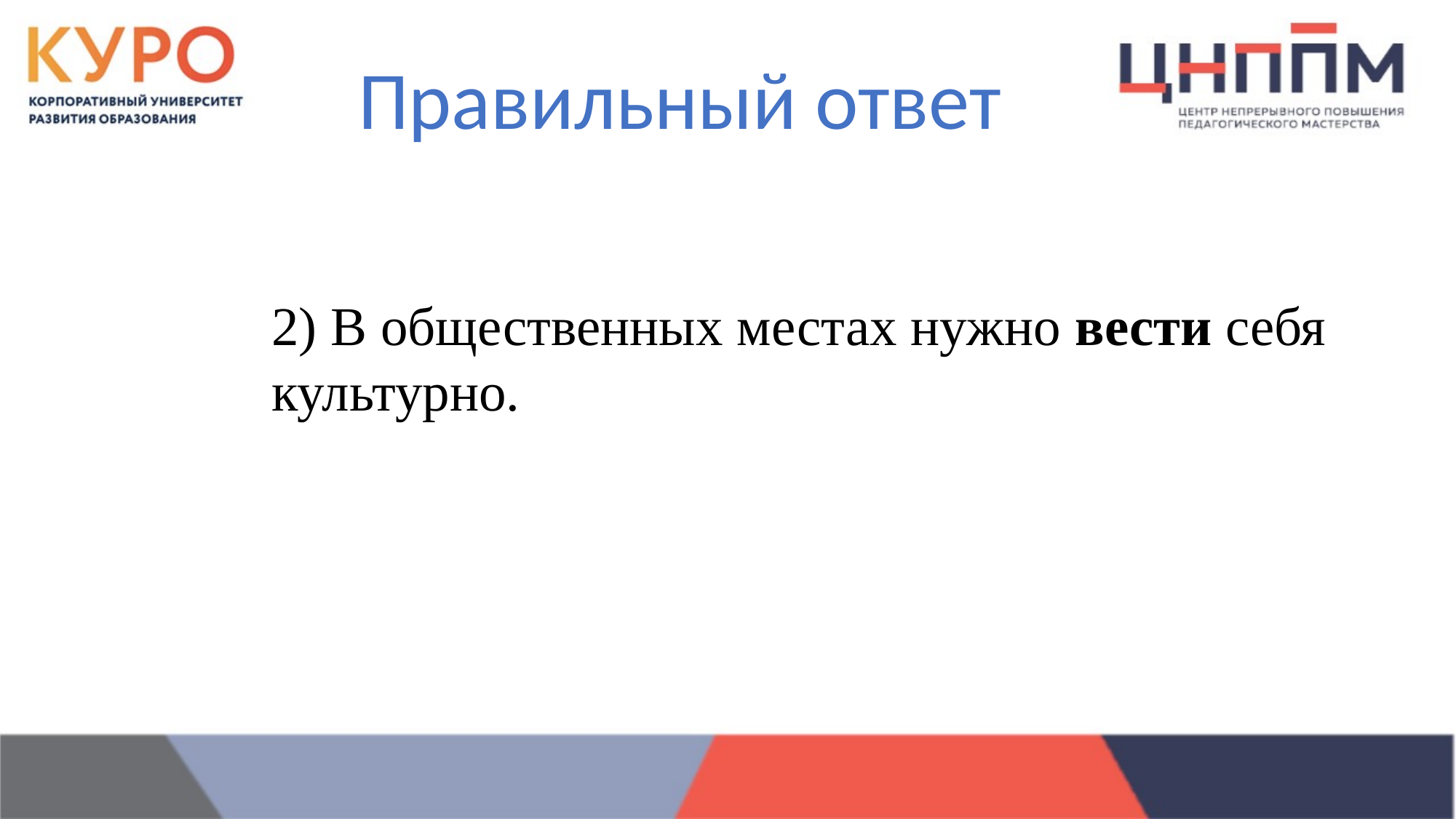

Правильный ответ
2) В общественных местах нужно вести себя культурно.